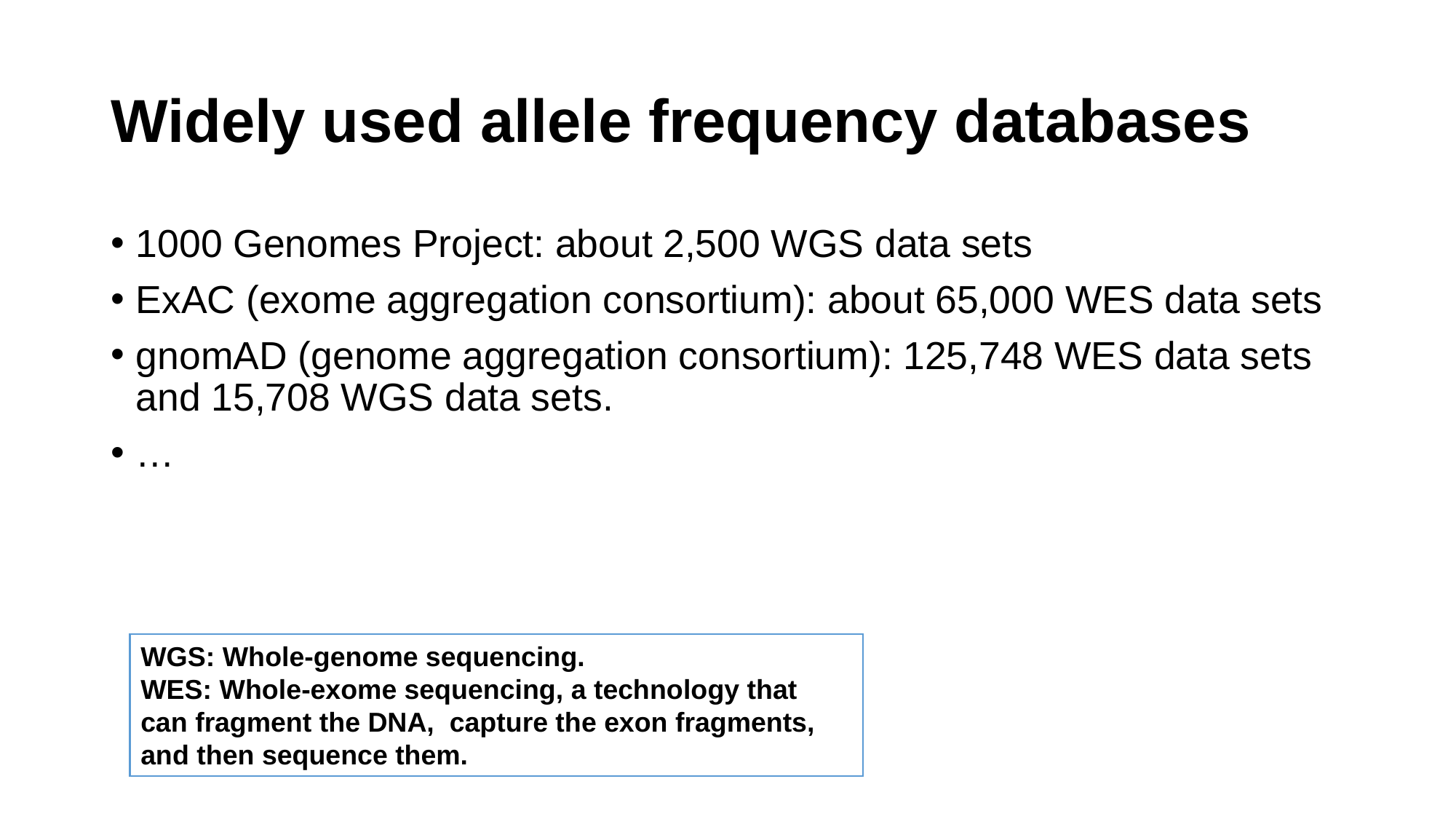

# Widely used allele frequency databases
1000 Genomes Project: about 2,500 WGS data sets
ExAC (exome aggregation consortium): about 65,000 WES data sets
gnomAD (genome aggregation consortium): 125,748 WES data sets and 15,708 WGS data sets.
…
WGS: Whole-genome sequencing.
WES: Whole-exome sequencing, a technology that can fragment the DNA,  capture the exon fragments, and then sequence them.